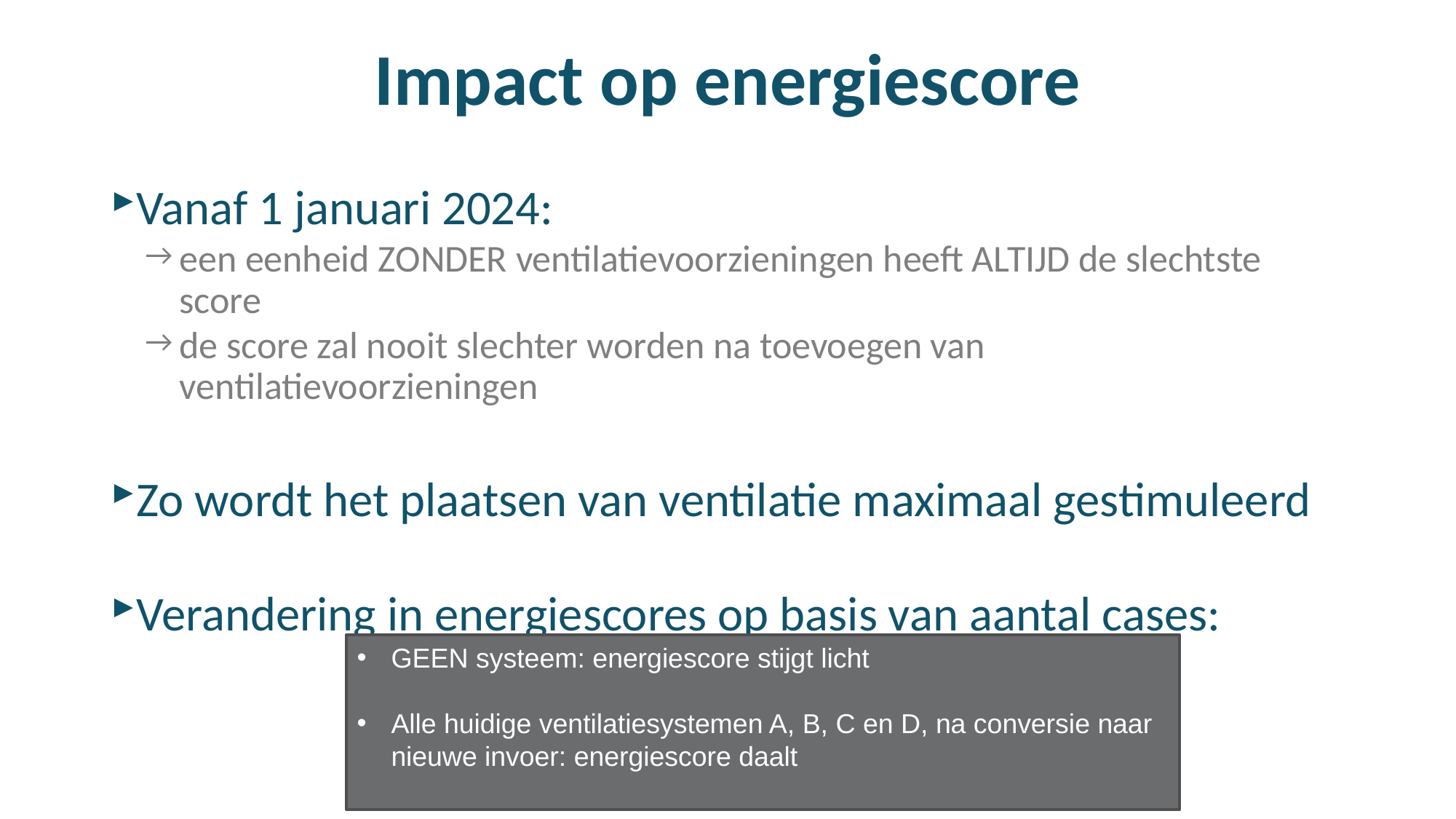

# Impact op energiescore
Vanaf 1 januari 2024:
een eenheid ZONDER ventilatievoorzieningen heeft ALTIJD de slechtste score
de score zal nooit slechter worden na toevoegen van ventilatievoorzieningen

Zo wordt het plaatsen van ventilatie maximaal gestimuleerd

Verandering in energiescores op basis van aantal cases:

GEEN systeem: energiescore stijgt licht
Alle huidige ventilatiesystemen A, B, C en D, na conversie naar nieuwe invoer: energiescore daalt